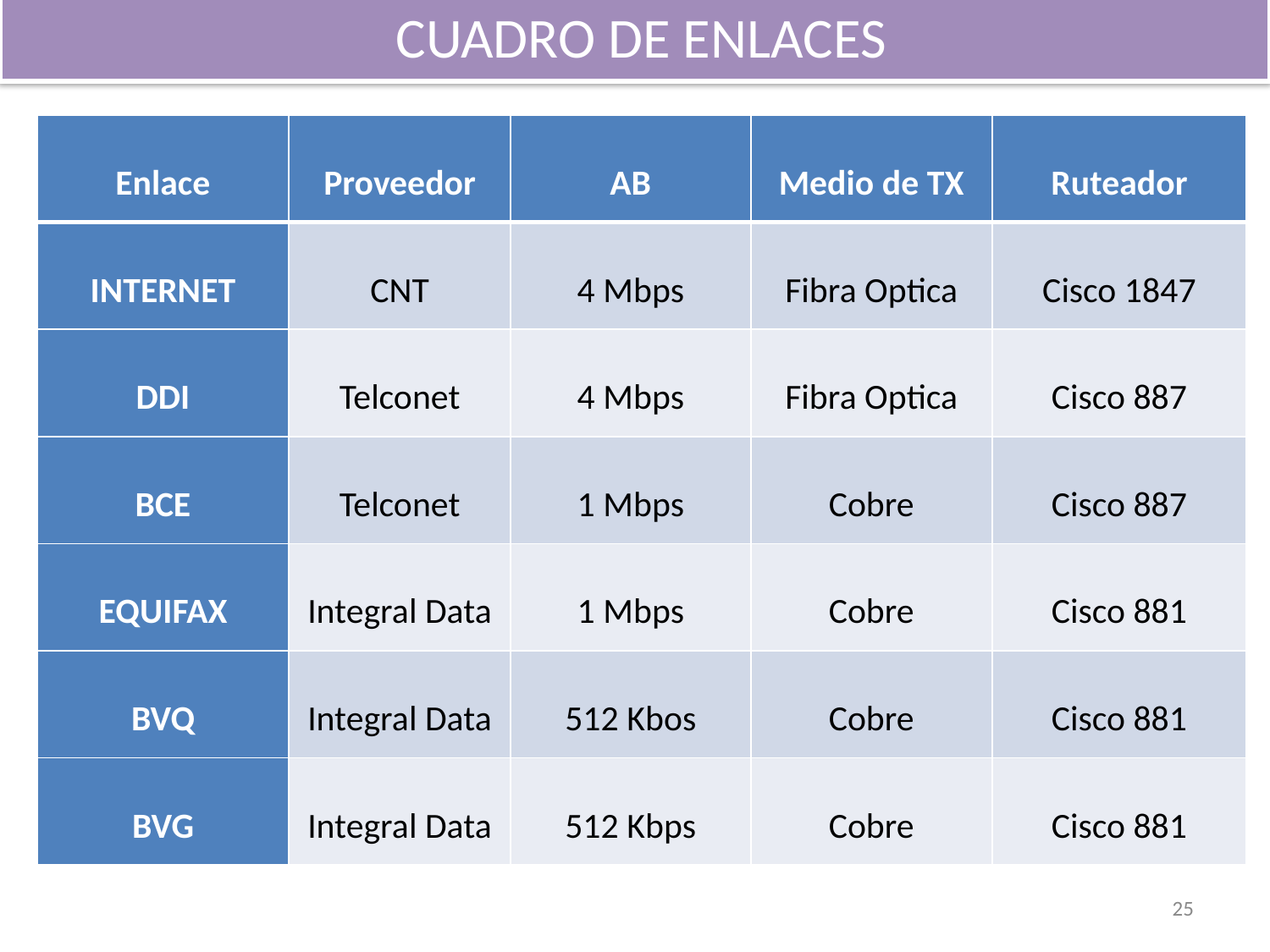

CUADRO DE ENLACES
| Enlace | Proveedor | AB | Medio de TX | Ruteador |
| --- | --- | --- | --- | --- |
| INTERNET | CNT | 4 Mbps | Fibra Optica | Cisco 1847 |
| DDI | Telconet | 4 Mbps | Fibra Optica | Cisco 887 |
| BCE | Telconet | 1 Mbps | Cobre | Cisco 887 |
| EQUIFAX | Integral Data | 1 Mbps | Cobre | Cisco 881 |
| BVQ | Integral Data | 512 Kbos | Cobre | Cisco 881 |
| BVG | Integral Data | 512 Kbps | Cobre | Cisco 881 |
25